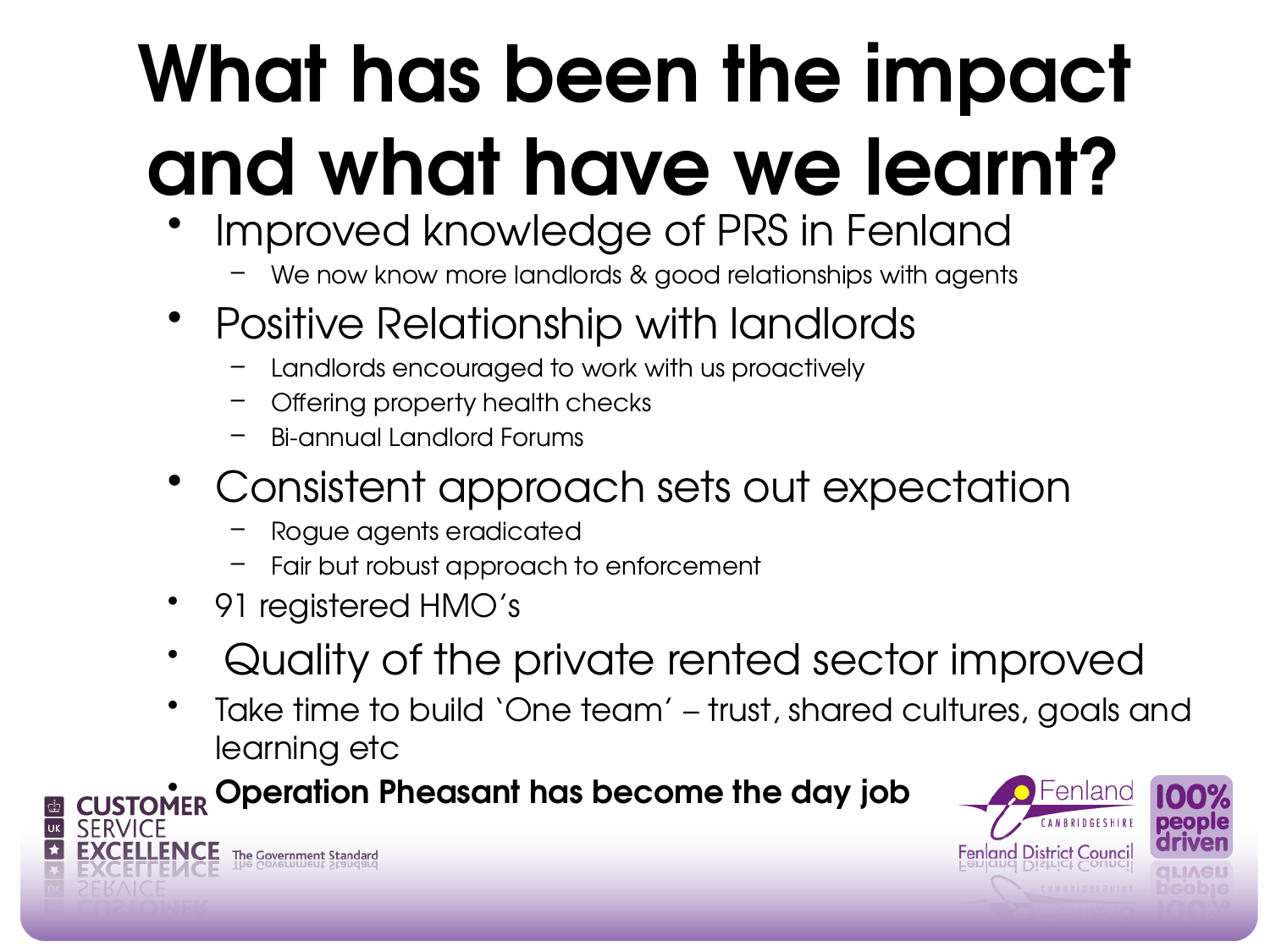

# What has been the impact and what have we learnt?
Improved knowledge of PRS in Fenland
We now know more landlords & good relationships with agents
Positive Relationship with landlords
Landlords encouraged to work with us proactively
Offering property health checks
Bi-annual Landlord Forums
Consistent approach sets out expectation
Rogue agents eradicated
Fair but robust approach to enforcement
91 registered HMO’s
 Quality of the private rented sector improved
Take time to build ‘One team’ – trust, shared cultures, goals and learning etc
Operation Pheasant has become the day job